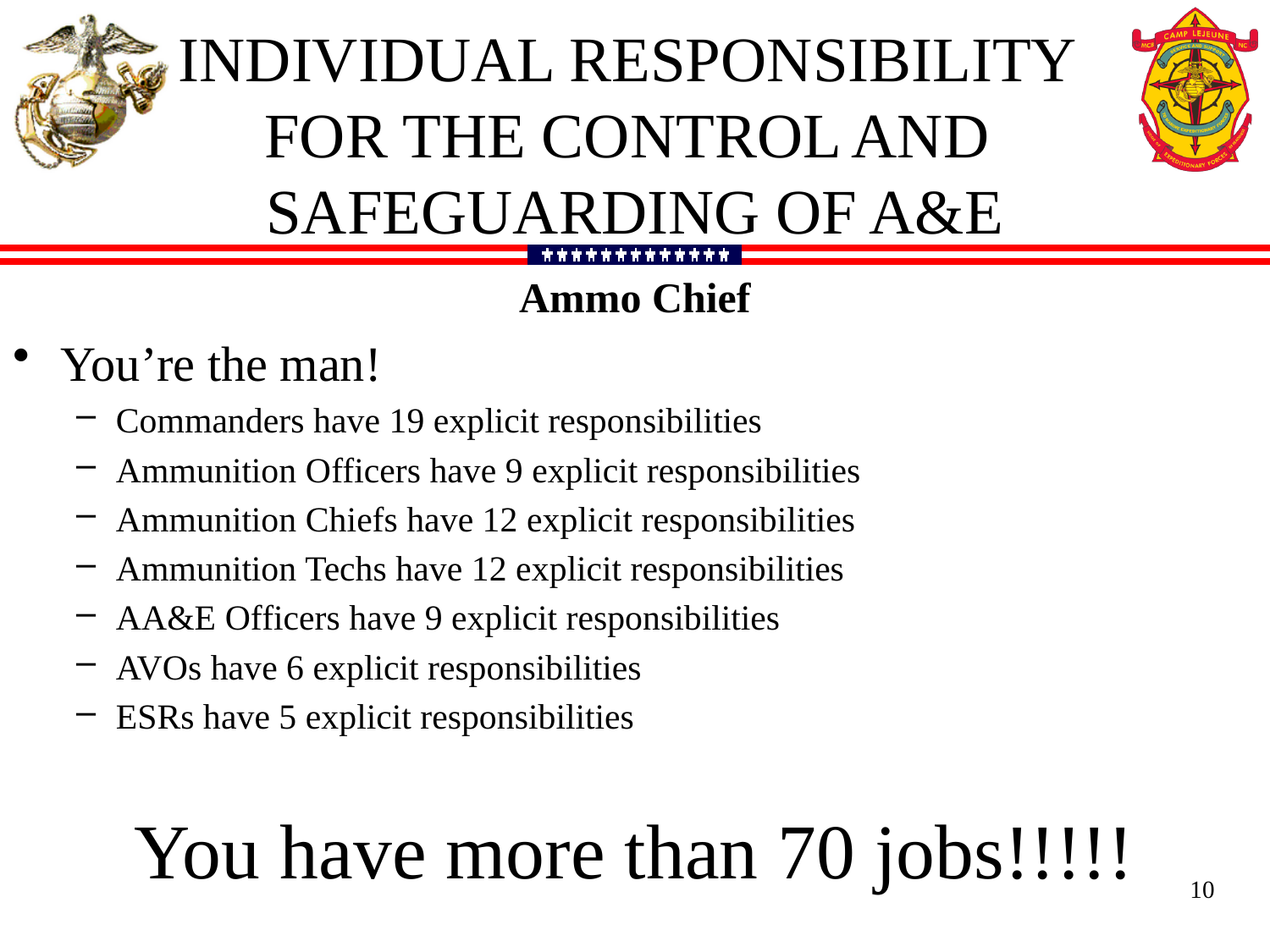

INDIVIDUAL RESPONSIBILITY
FOR THE CONTROL AND
SAFEGUARDING OF A&E
Ammo Chief
You’re the man!
Commanders have 19 explicit responsibilities
Ammunition Officers have 9 explicit responsibilities
Ammunition Chiefs have 12 explicit responsibilities
Ammunition Techs have 12 explicit responsibilities
AA&E Officers have 9 explicit responsibilities
AVOs have 6 explicit responsibilities
ESRs have 5 explicit responsibilities

You have more than 70 jobs!!!!!

10